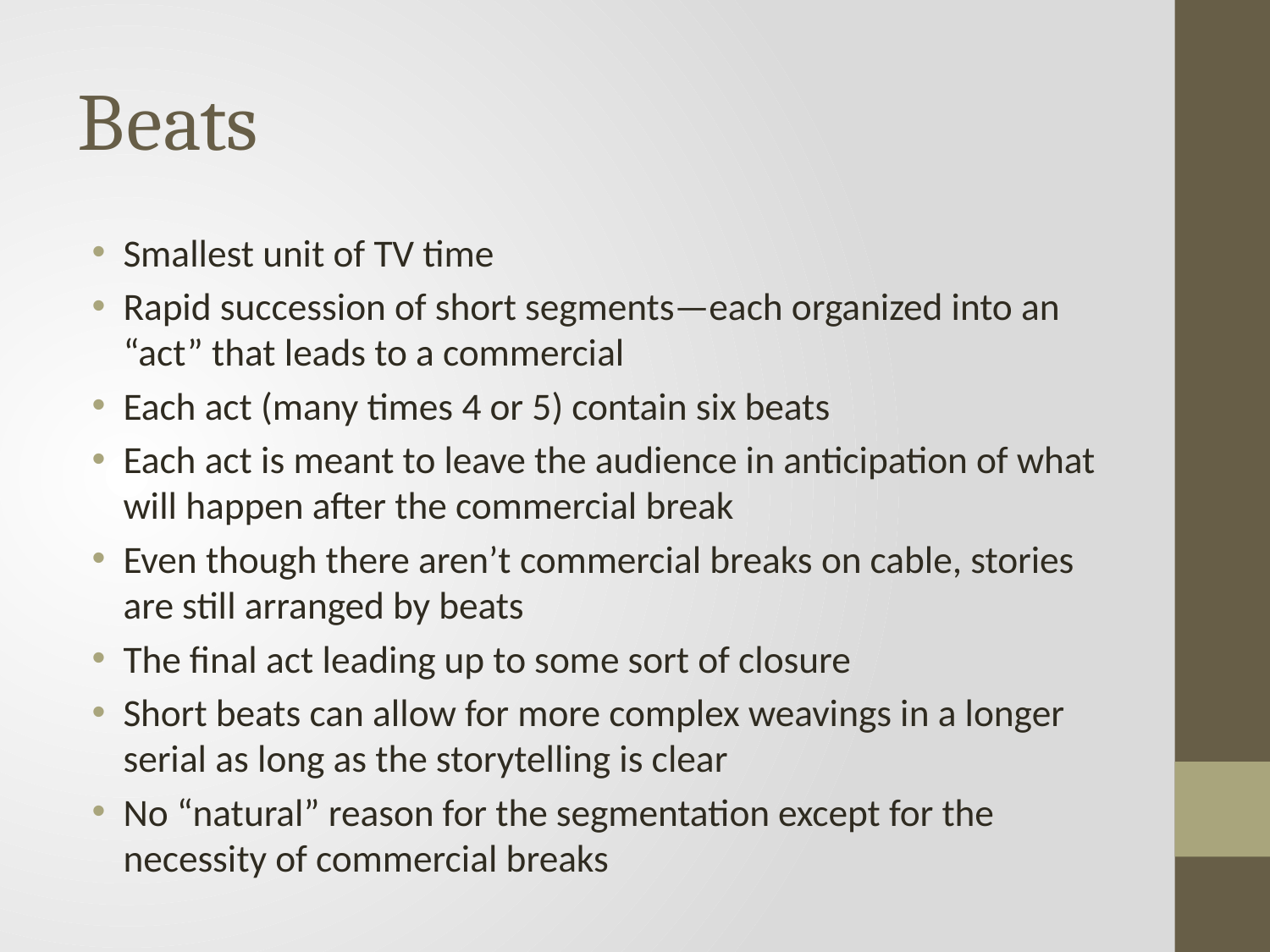

# Beats
Smallest unit of TV time
Rapid succession of short segments—each organized into an “act” that leads to a commercial
Each act (many times 4 or 5) contain six beats
Each act is meant to leave the audience in anticipation of what will happen after the commercial break
Even though there aren’t commercial breaks on cable, stories are still arranged by beats
The final act leading up to some sort of closure
Short beats can allow for more complex weavings in a longer serial as long as the storytelling is clear
No “natural” reason for the segmentation except for the necessity of commercial breaks